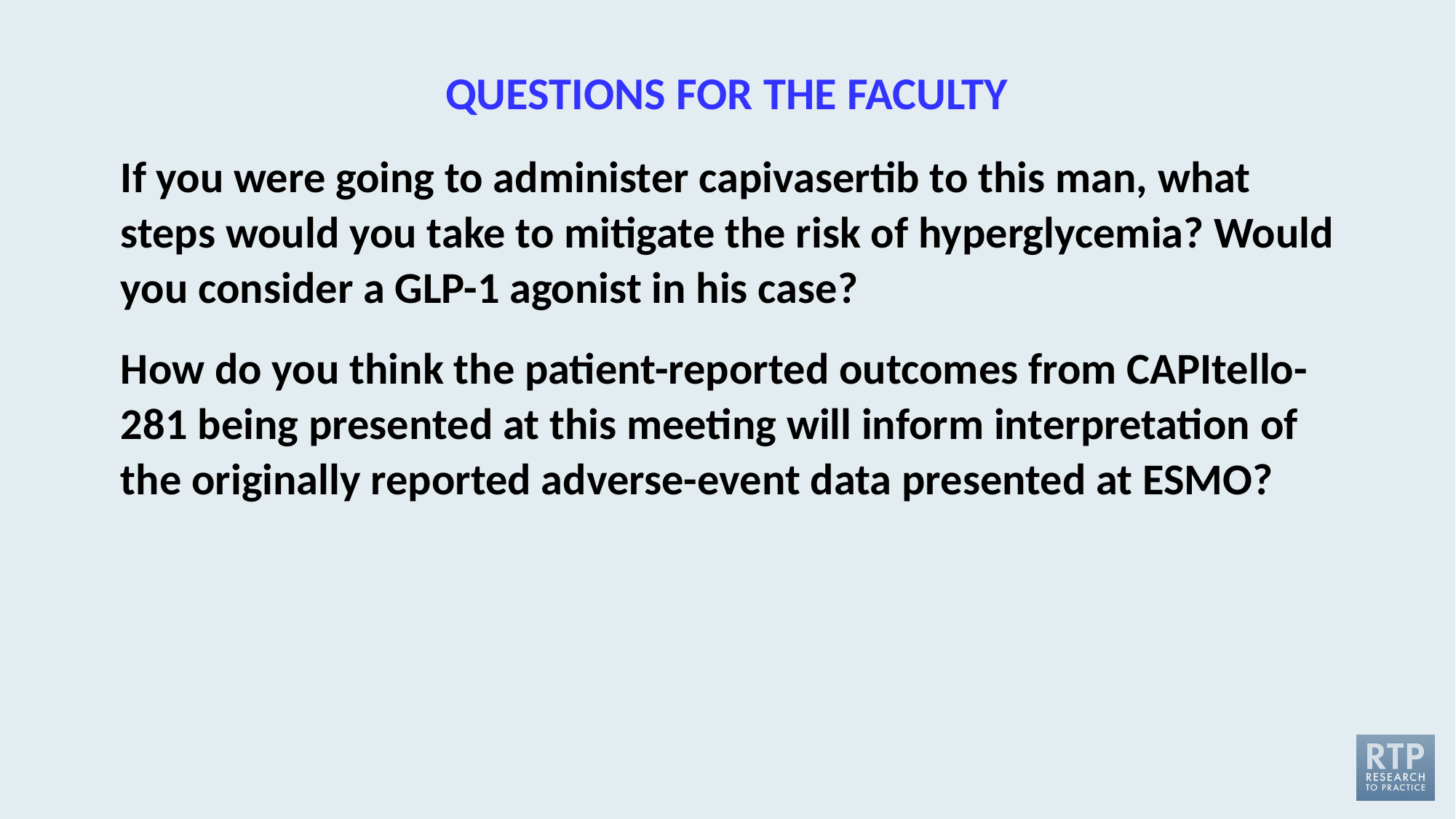

# QUESTIONS FOR THE FACULTY
If you were going to administer capivasertib to this man, what steps would you take to mitigate the risk of hyperglycemia? Would you consider a GLP-1 agonist in his case?
How do you think the patient-reported outcomes from CAPItello-281 being presented at this meeting will inform interpretation of the originally reported adverse-event data presented at ESMO?